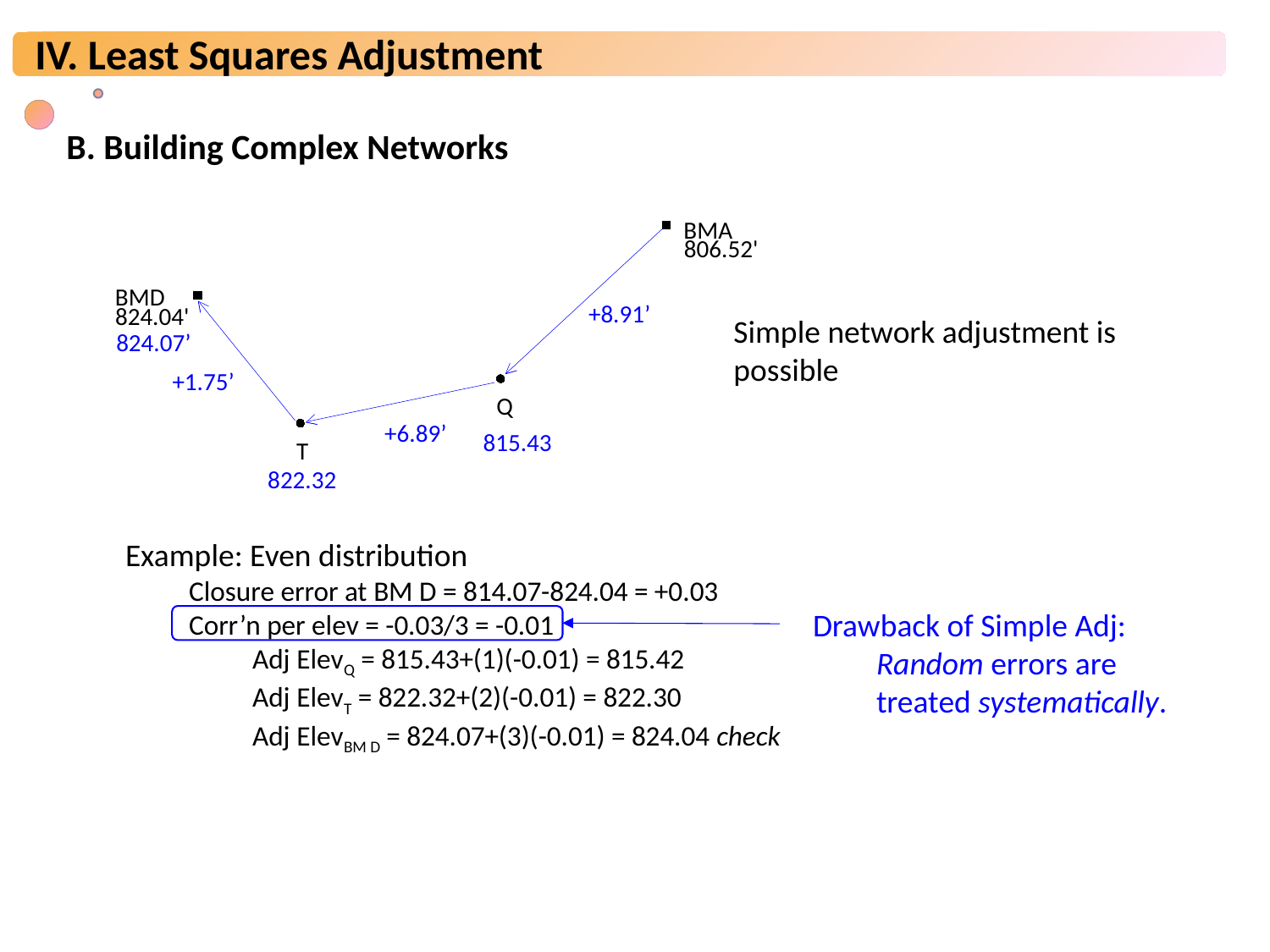

B. Building Complex Networks
BMA

806.52'
BMD

824.04'

+1.75’

Q

T
+8.91’
+6.89’
Simple network adjustment is possible
824.07’
815.43
822.32
Example: Even distribution
Closure error at BM D = 814.07-824.04 = +0.03
Corr’n per elev = -0.03/3 = -0.01
Adj ElevQ = 815.43+(1)(-0.01) = 815.42
Adj ElevT = 822.32+(2)(-0.01) = 822.30
Adj ElevBM D = 824.07+(3)(-0.01) = 824.04 check
Drawback of Simple Adj:
Random errors are treated systematically.